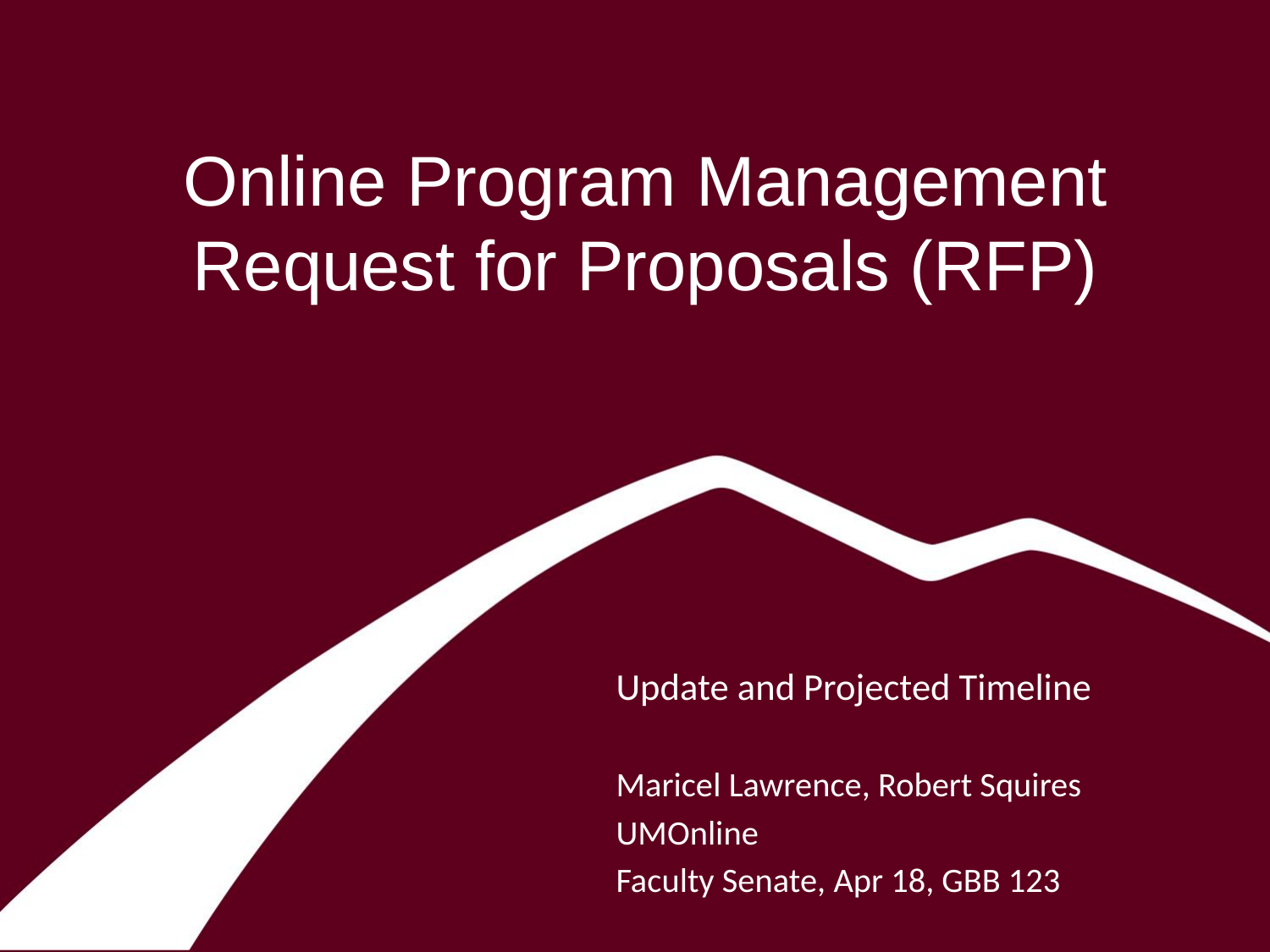

# Online Program Management Request for Proposals (RFP)
Update and Projected Timeline

Maricel Lawrence, Robert Squires
UMOnline
Faculty Senate, Apr 18, GBB 123